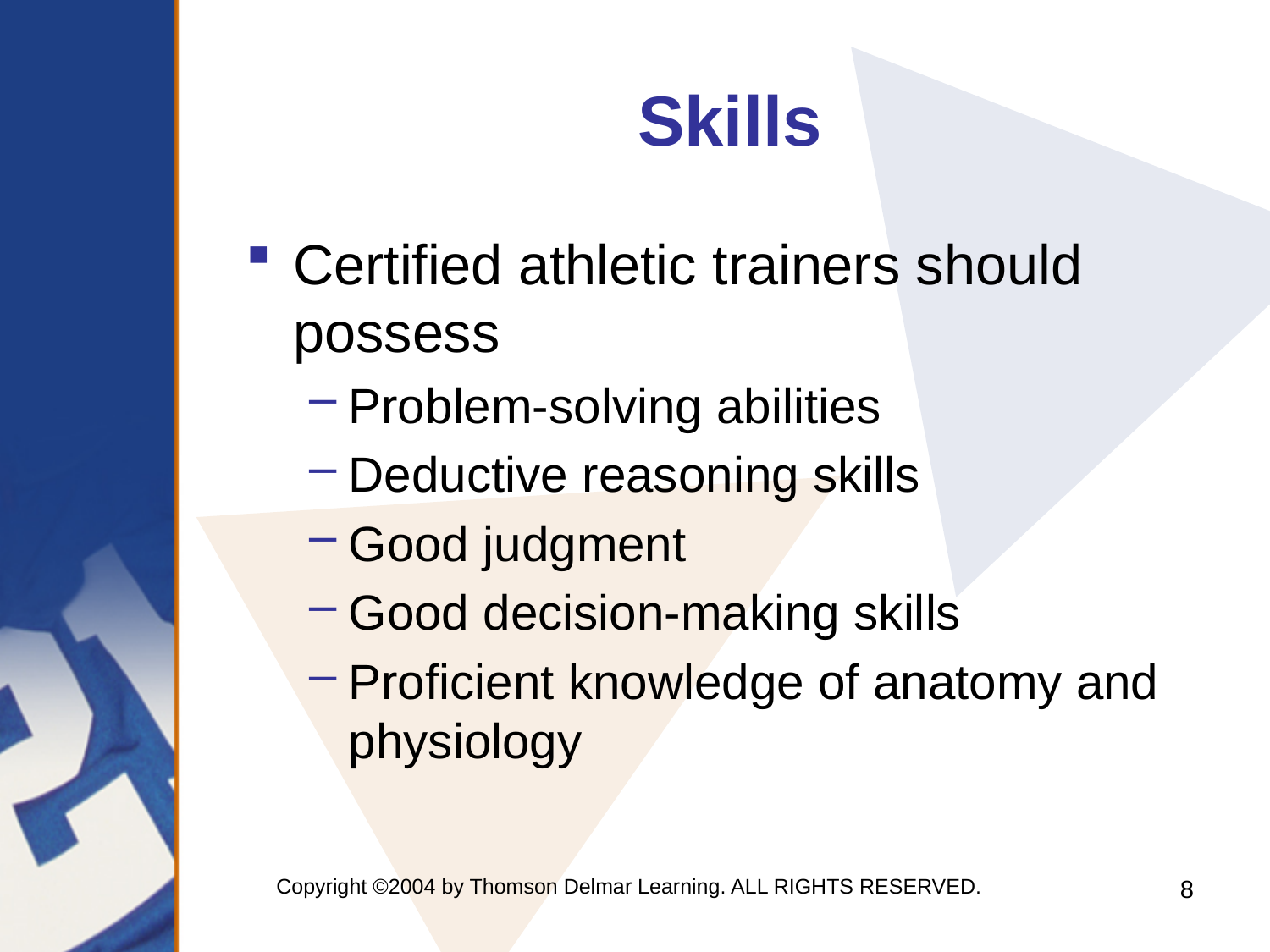

# Skills
Certified athletic trainers should possess
Problem-solving abilities
Deductive reasoning skills
Good judgment
Good decision-making skills
Proficient knowledge of anatomy and physiology
Copyright ©2004 by Thomson Delmar Learning. ALL RIGHTS RESERVED.
8